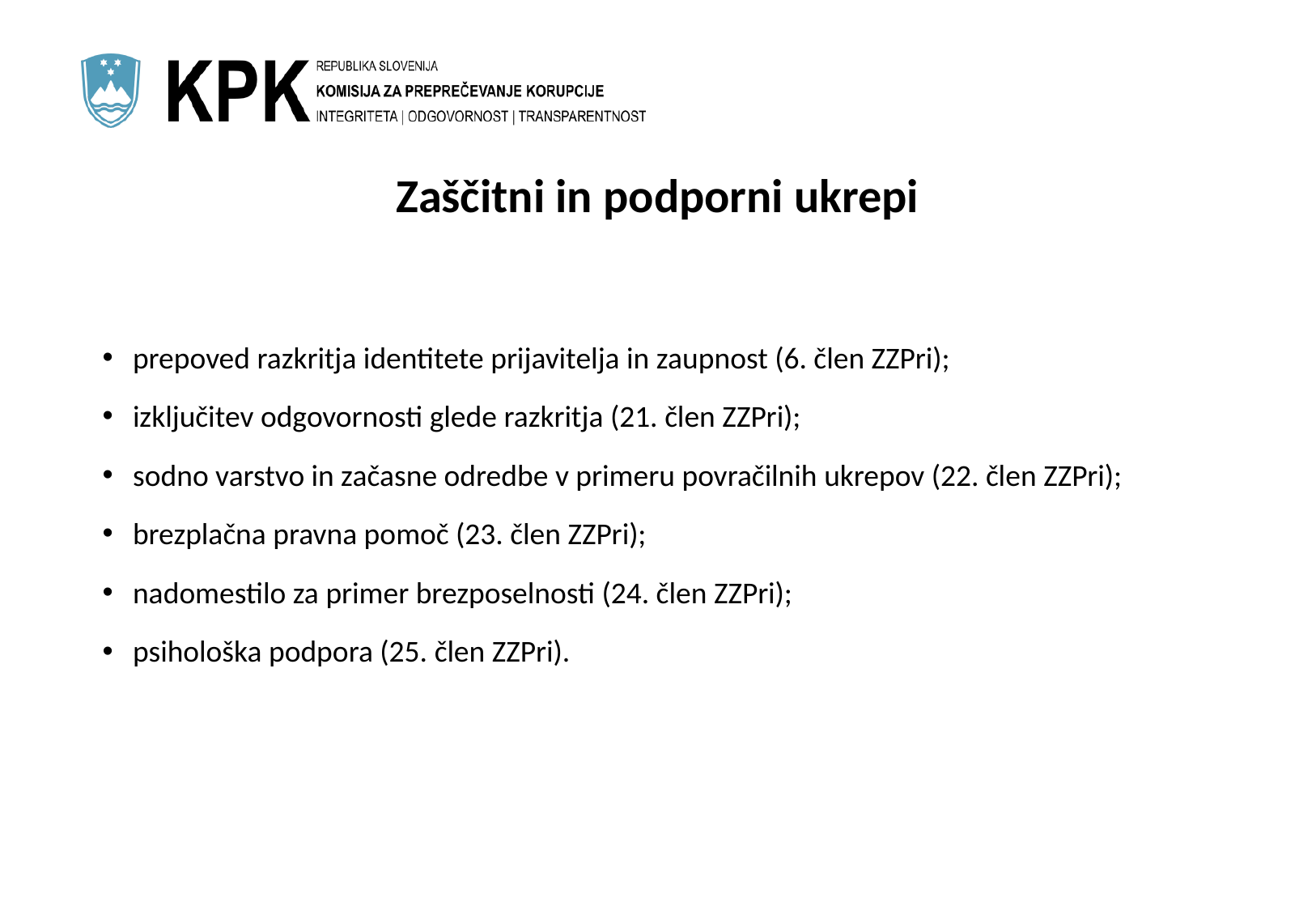

# Zaščitni in podporni ukrepi

prepoved razkritja identitete prijavitelja in zaupnost (6. člen ZZPri);
izključitev odgovornosti glede razkritja (21. člen ZZPri);
sodno varstvo in začasne odredbe v primeru povračilnih ukrepov (22. člen ZZPri);
brezplačna pravna pomoč (23. člen ZZPri);
nadomestilo za primer brezposelnosti (24. člen ZZPri);
psihološka podpora (25. člen ZZPri).